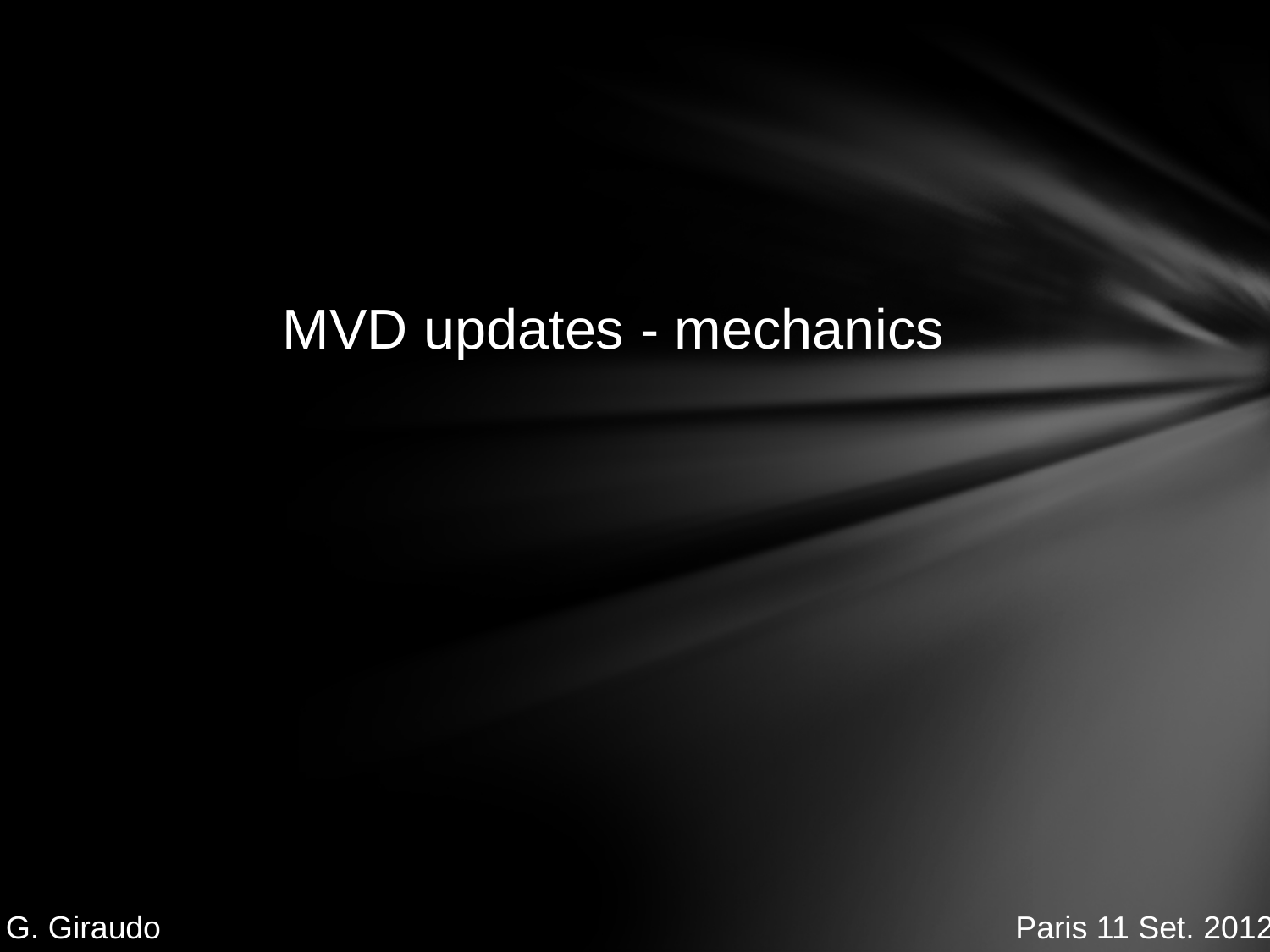

MVD updates - mechanics
G. Giraudo
Paris 11 Set. 2012